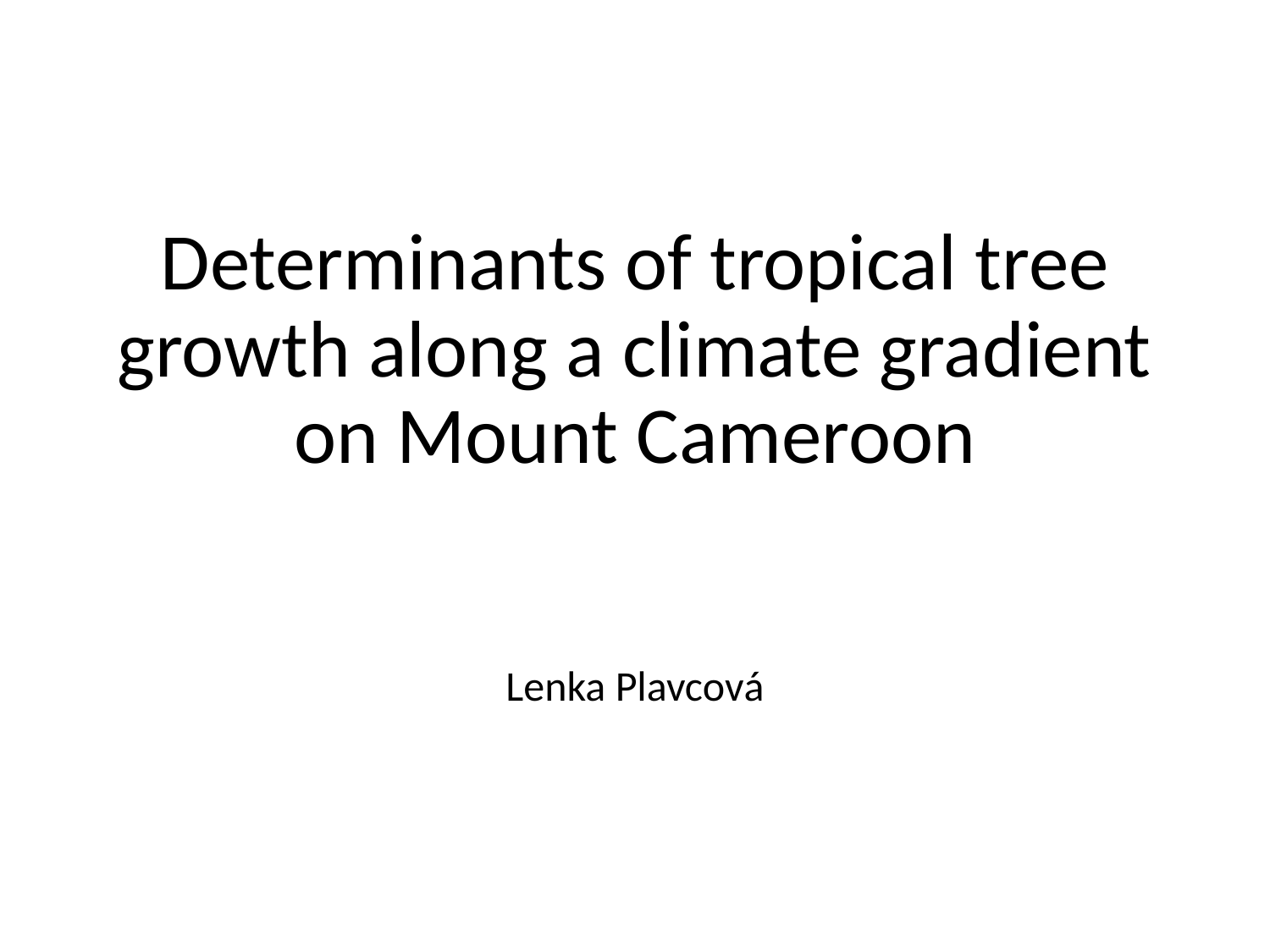

# Determinants of tropical tree growth along a climate gradient on Mount Cameroon
Lenka Plavcová